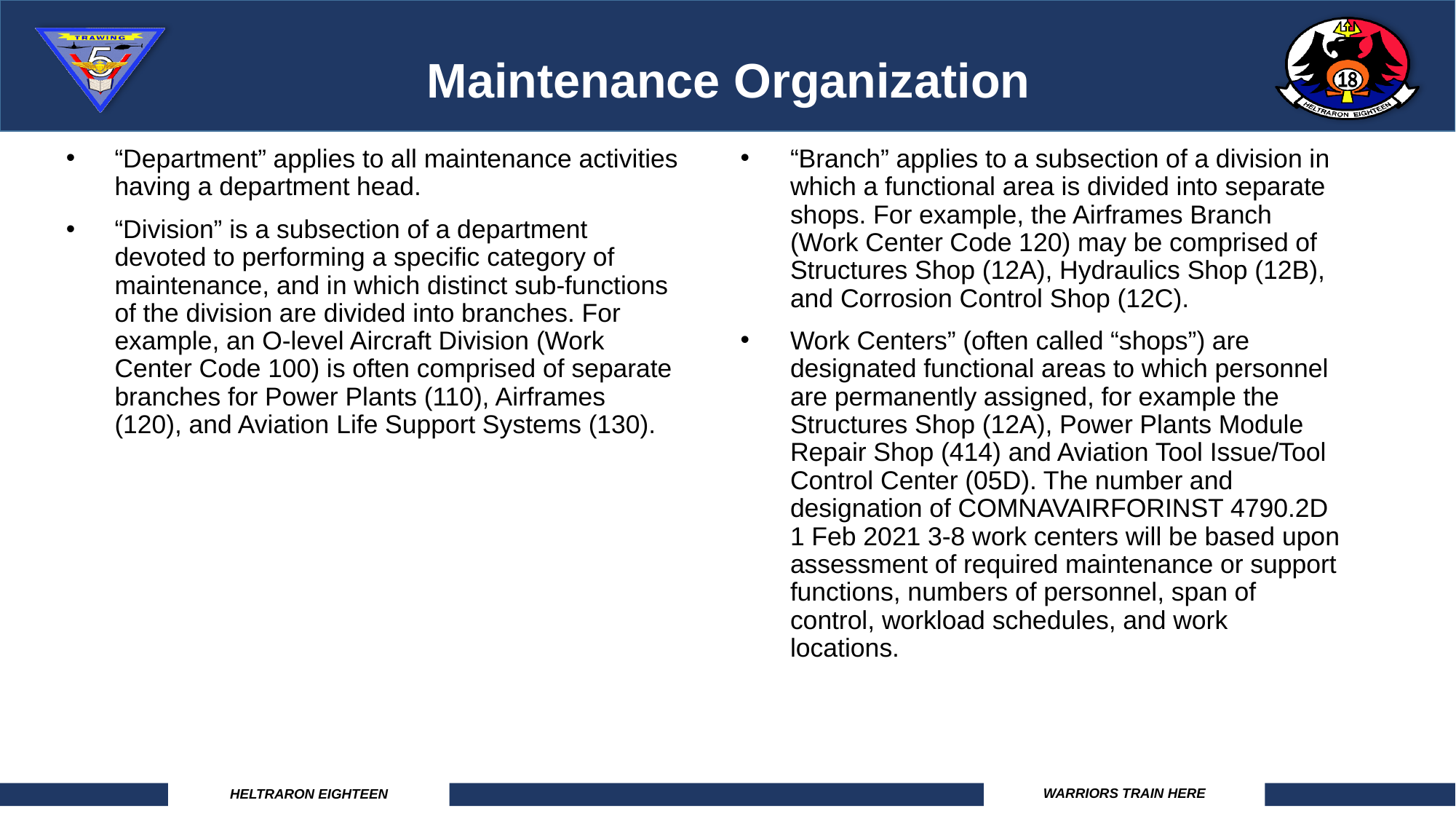

# Maintenance Organization
“Branch” applies to a subsection of a division in which a functional area is divided into separate shops. For example, the Airframes Branch (Work Center Code 120) may be comprised of Structures Shop (12A), Hydraulics Shop (12B), and Corrosion Control Shop (12C).
Work Centers” (often called “shops”) are designated functional areas to which personnel are permanently assigned, for example the Structures Shop (12A), Power Plants Module Repair Shop (414) and Aviation Tool Issue/Tool Control Center (05D). The number and designation of COMNAVAIRFORINST 4790.2D 1 Feb 2021 3-8 work centers will be based upon assessment of required maintenance or support functions, numbers of personnel, span of control, workload schedules, and work locations.
“Department” applies to all maintenance activities having a department head.
“Division” is a subsection of a department devoted to performing a specific category of maintenance, and in which distinct sub-functions of the division are divided into branches. For example, an O-level Aircraft Division (Work Center Code 100) is often comprised of separate branches for Power Plants (110), Airframes (120), and Aviation Life Support Systems (130).